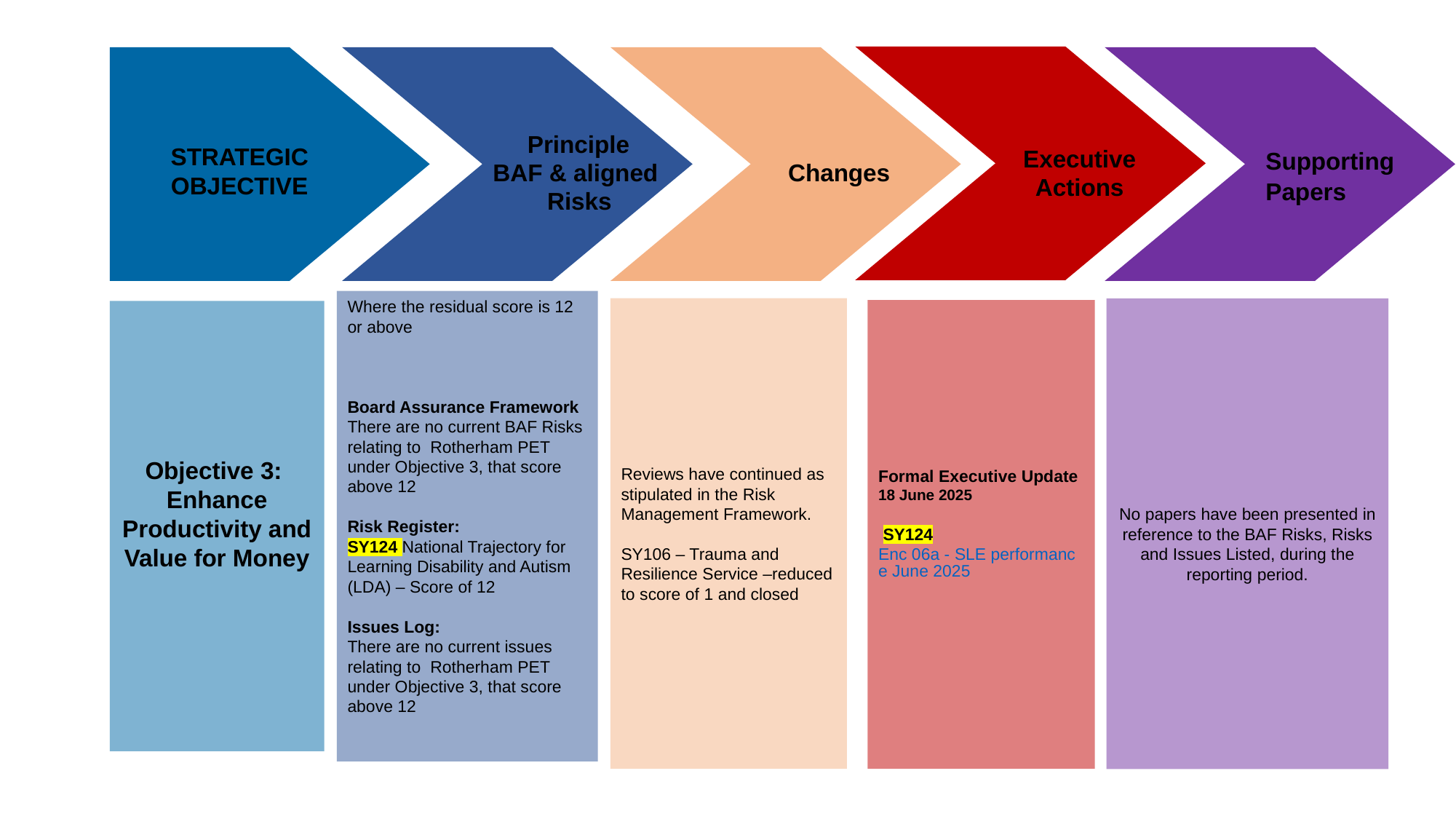

Principle
STRATEGIC
Executive
BAF & aligned
Changes
OBJECTIVE
Actions
Risks
Supporting Papers
Where the residual score is 12 or above

Board Assurance Framework
There are no current BAF Risks relating to  Rotherham PET under Objective 3, that score above 12

Risk Register:
SY124 National Trajectory for Learning Disability and Autism (LDA) – Score of 12
Issues Log:
There are no current issues relating to  Rotherham PET under Objective 3, that score above 12

Reviews have continued as stipulated in the Risk Management Framework.

SY106 – Trauma and Resilience Service –reduced to score of 1 and closed

No papers have been presented in reference to the BAF Risks, Risks and Issues Listed, during the reporting period.

Formal Executive Update 18 June 2025
 SY124 Enc 06a - SLE performance June 2025

Objective 3:  Enhance Productivity and Value for Money